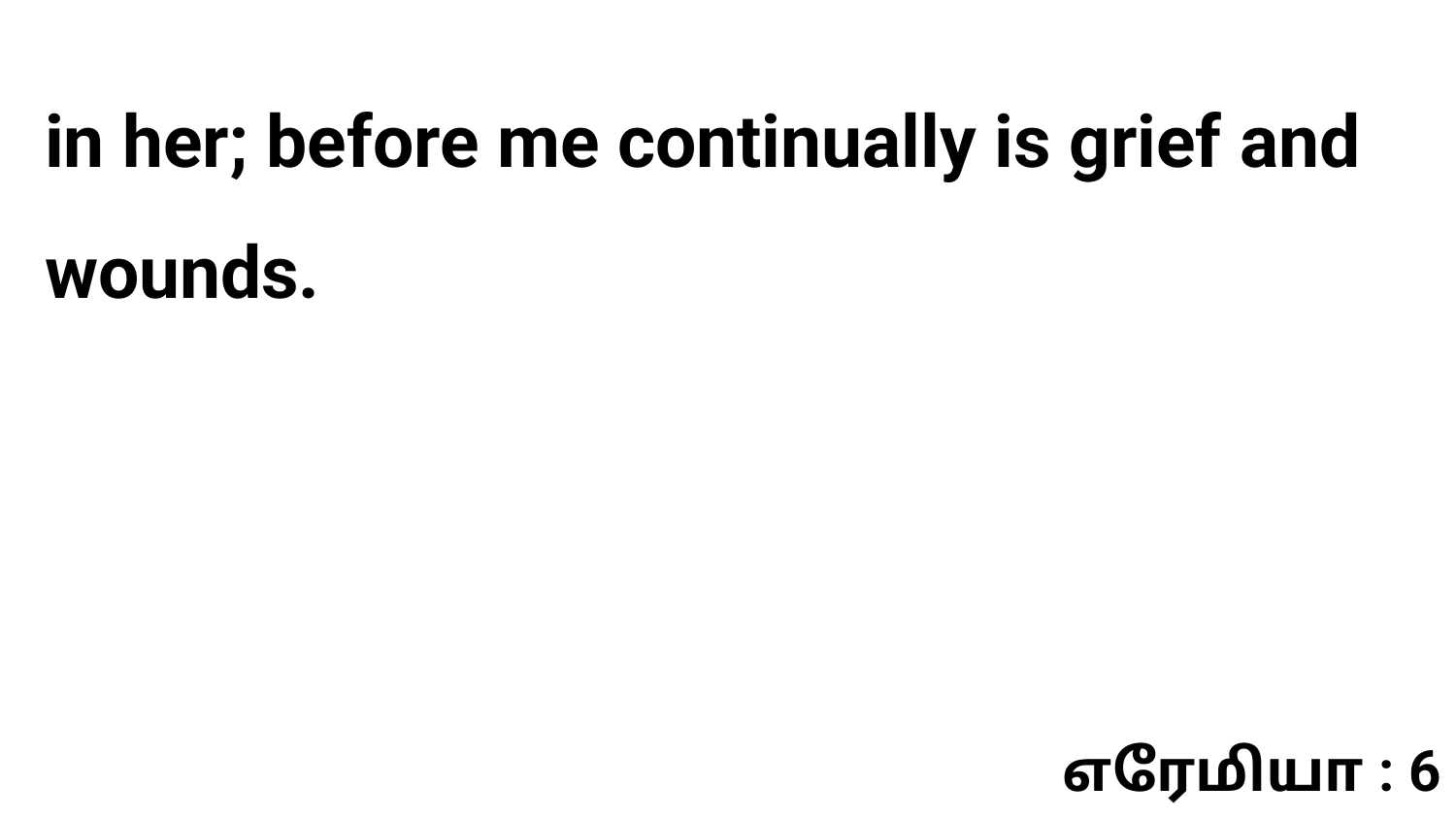

in her; before me continually is grief and wounds.
எரேமியா : 6